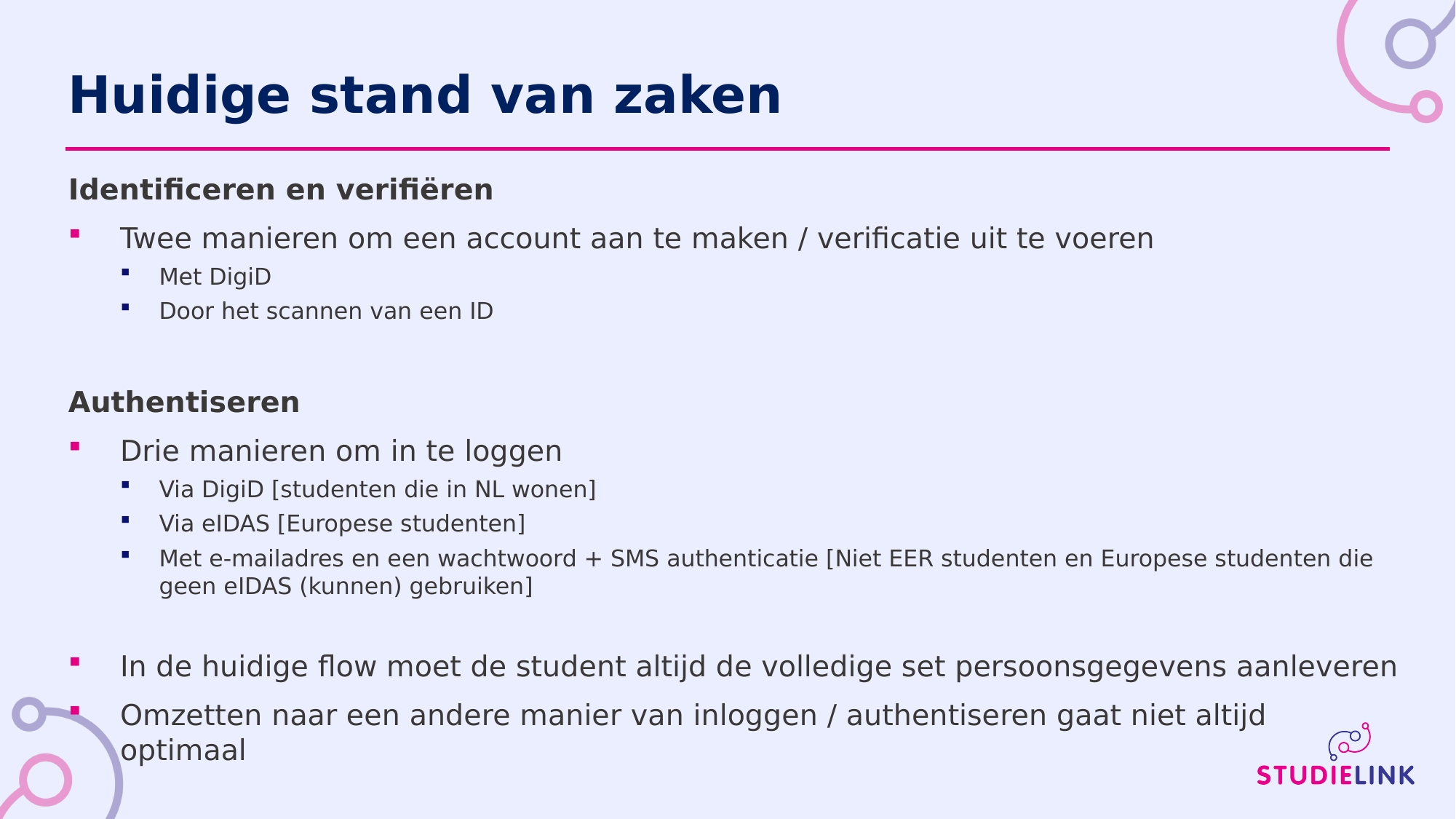

# Huidige stand van zaken
Identificeren en verifiëren
Twee manieren om een account aan te maken / verificatie uit te voeren
Met DigiD
Door het scannen van een ID

Authentiseren
Drie manieren om in te loggen
Via DigiD [studenten die in NL wonen]
Via eIDAS [Europese studenten]
Met e-mailadres en een wachtwoord + SMS authenticatie [Niet EER studenten en Europese studenten die geen eIDAS (kunnen) gebruiken]

In de huidige flow moet de student altijd de volledige set persoonsgegevens aanleveren
Omzetten naar een andere manier van inloggen / authentiseren gaat niet altijd optimaal